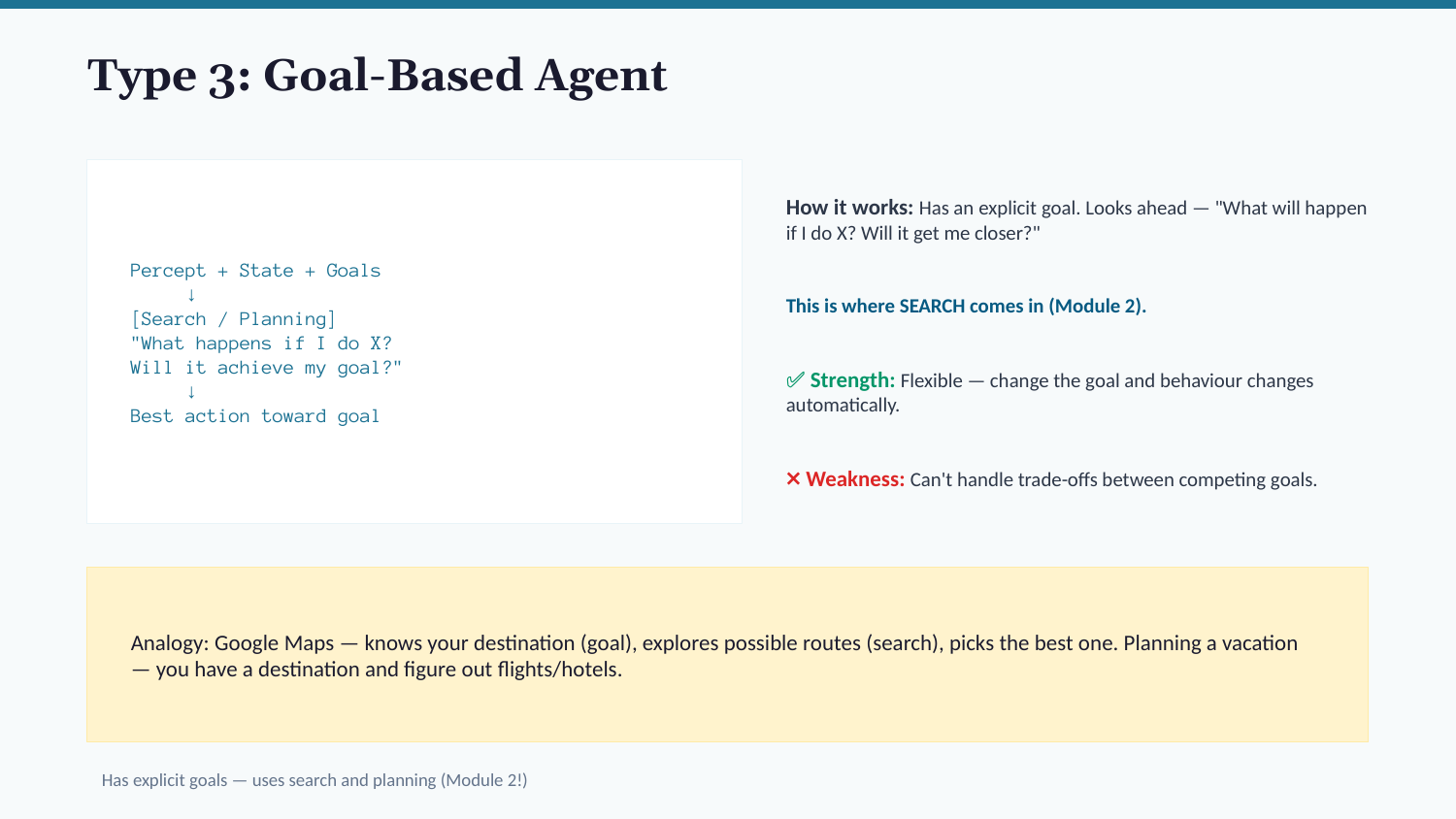

Type 3: Goal-Based Agent

How it works: Has an explicit goal. Looks ahead — "What will happen if I do X? Will it get me closer?"

This is where SEARCH comes in (Module 2).

✅ Strength: Flexible — change the goal and behaviour changes automatically.

❌ Weakness: Can't handle trade-offs between competing goals.
Percept + State + Goals
     ↓
[Search / Planning]
"What happens if I do X?
Will it achieve my goal?"
     ↓
Best action toward goal

Analogy: Google Maps — knows your destination (goal), explores possible routes (search), picks the best one. Planning a vacation — you have a destination and figure out flights/hotels.
Has explicit goals — uses search and planning (Module 2!)